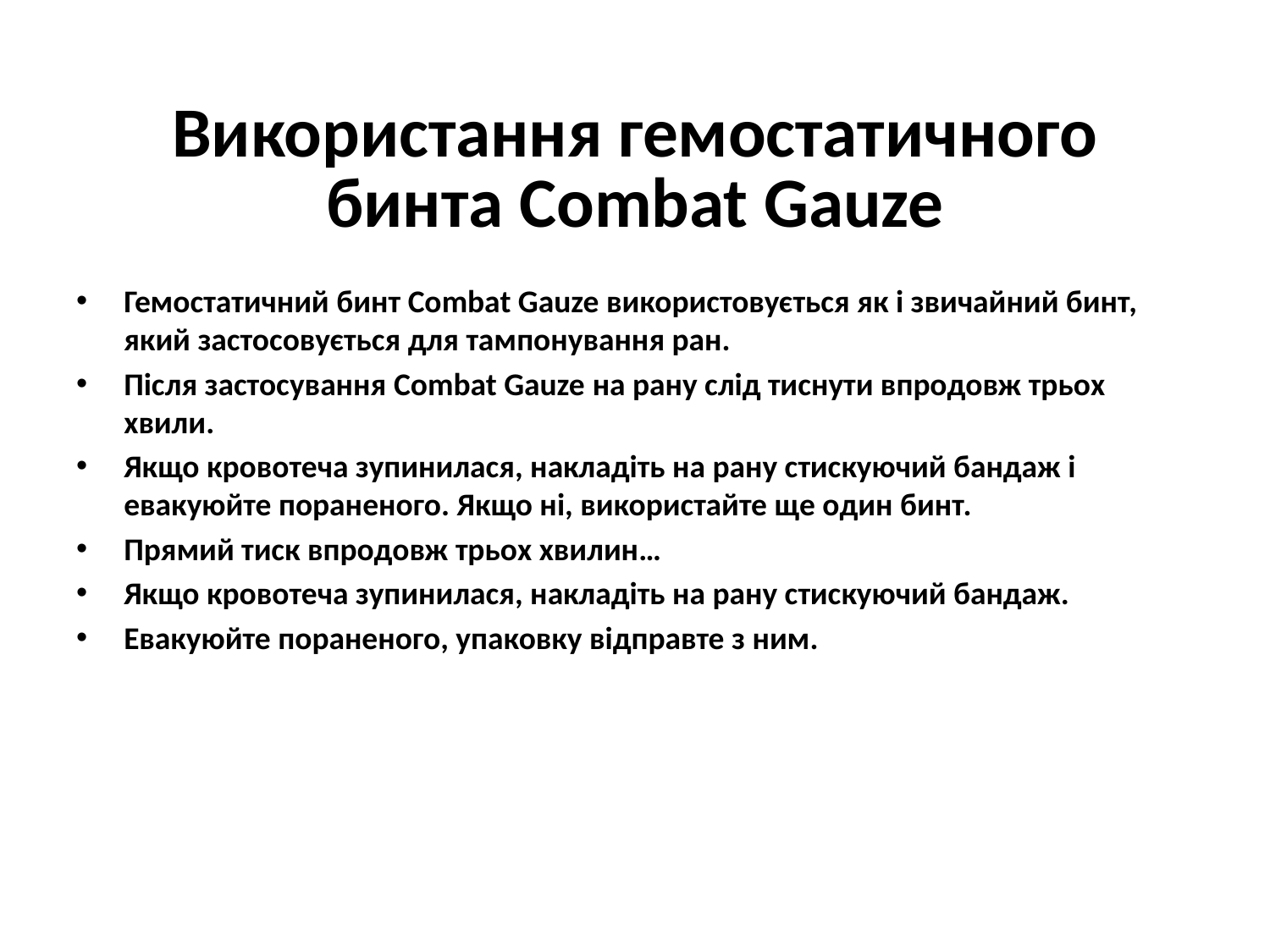

# Використання гемостатичного бинта Combat Gauze
Гемостатичний бинт Combat Gauze використовується як і звичайний бинт, який застосовується для тампонування ран.
Після застосування Combat Gauze на рану слід тиснути впродовж трьох хвили.
Якщо кровотеча зупинилася, накладіть на рану стискуючий бандаж і евакуюйте пораненого. Якщо ні, використайте ще один бинт.
Прямий тиск впродовж трьох хвилин…
Якщо кровотеча зупинилася, накладіть на рану стискуючий бандаж.
Евакуюйте пораненого, упаковку відправте з ним.